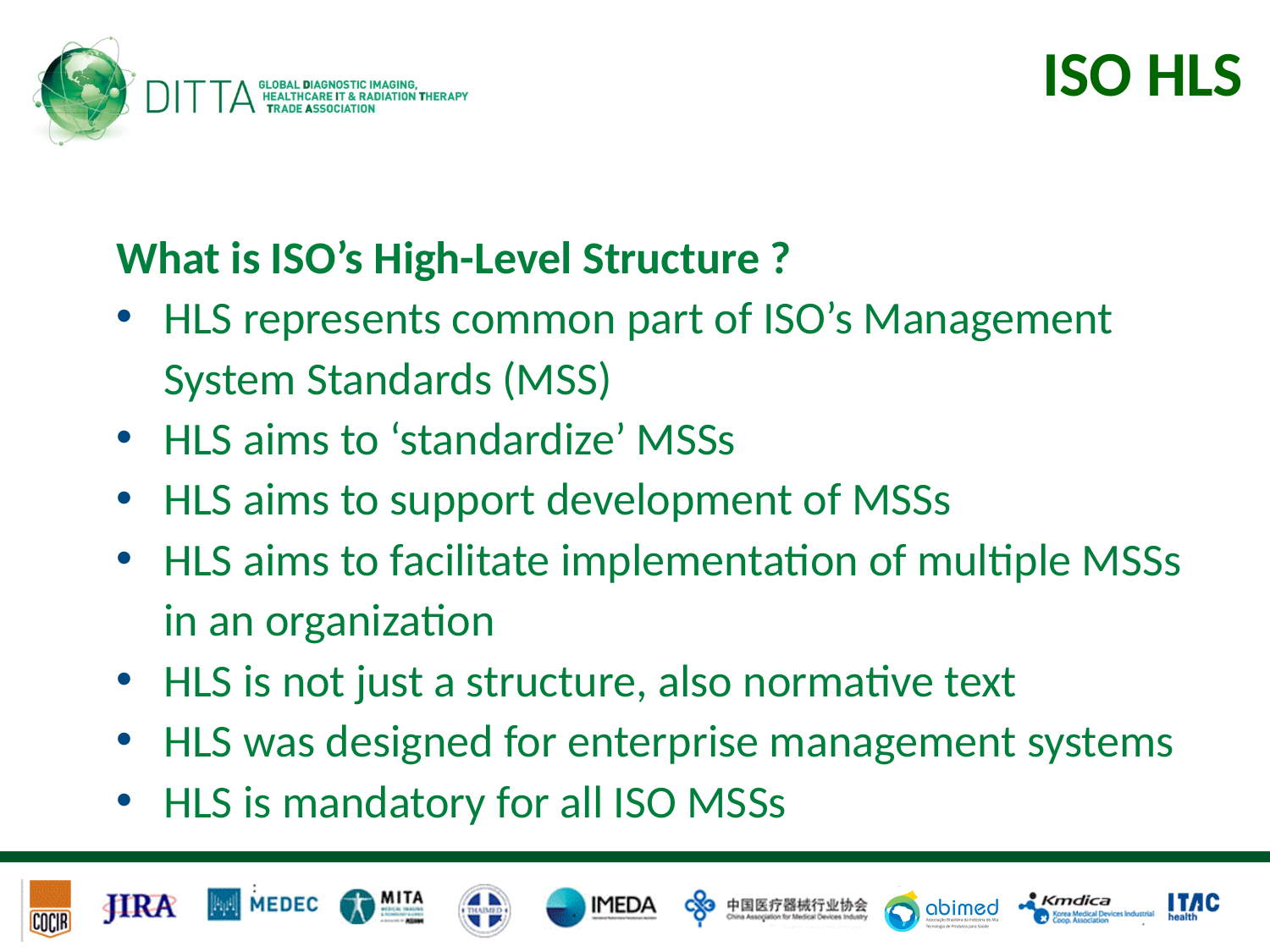

# ISO HLS
What is ISO’s High-Level Structure ?
HLS represents common part of ISO’s Management System Standards (MSS)
HLS aims to ‘standardize’ MSSs
HLS aims to support development of MSSs
HLS aims to facilitate implementation of multiple MSSs in an organization
HLS is not just a structure, also normative text
HLS was designed for enterprise management systems
HLS is mandatory for all ISO MSSs